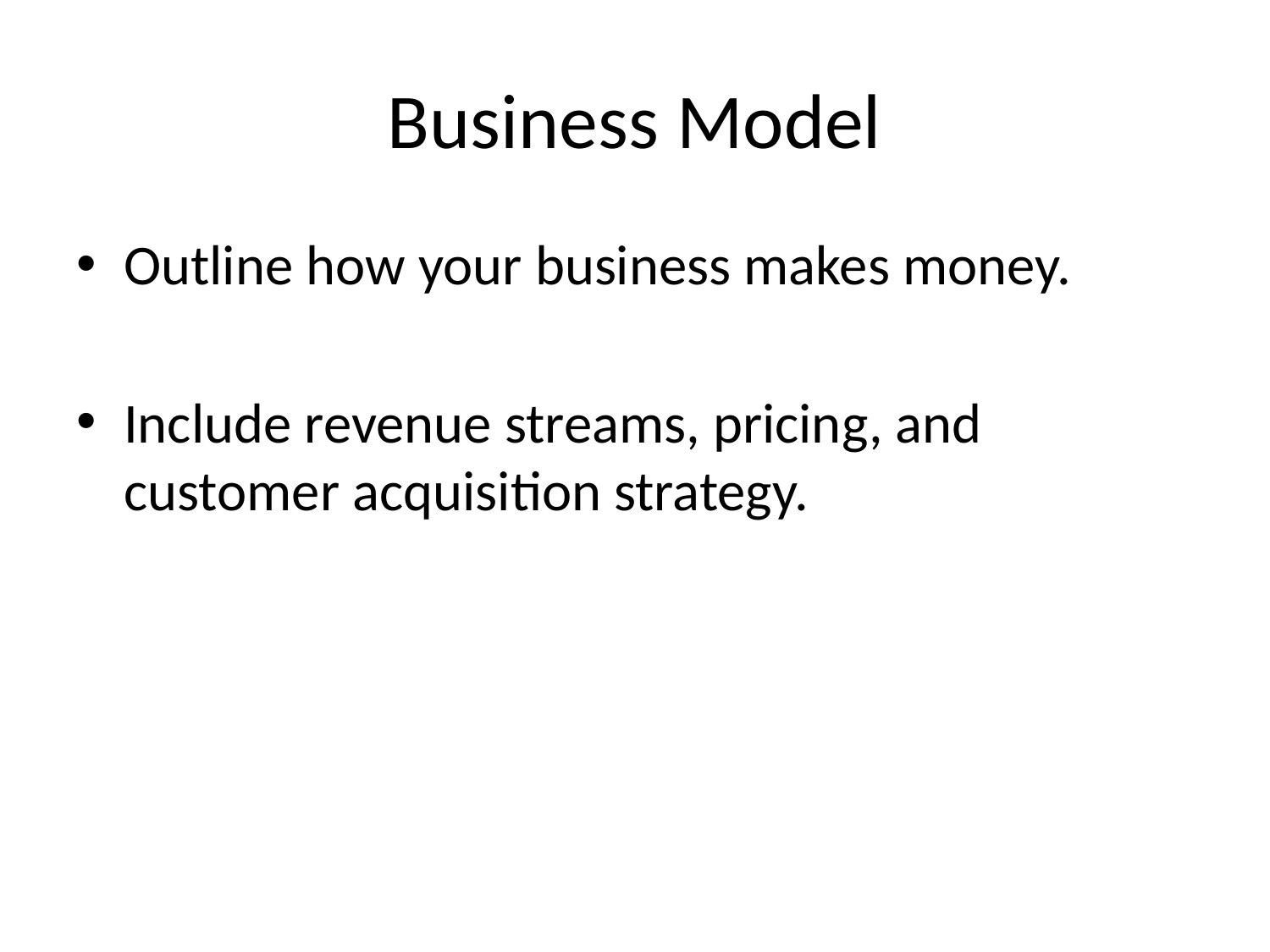

# Business Model
Outline how your business makes money.

Include revenue streams, pricing, and customer acquisition strategy.